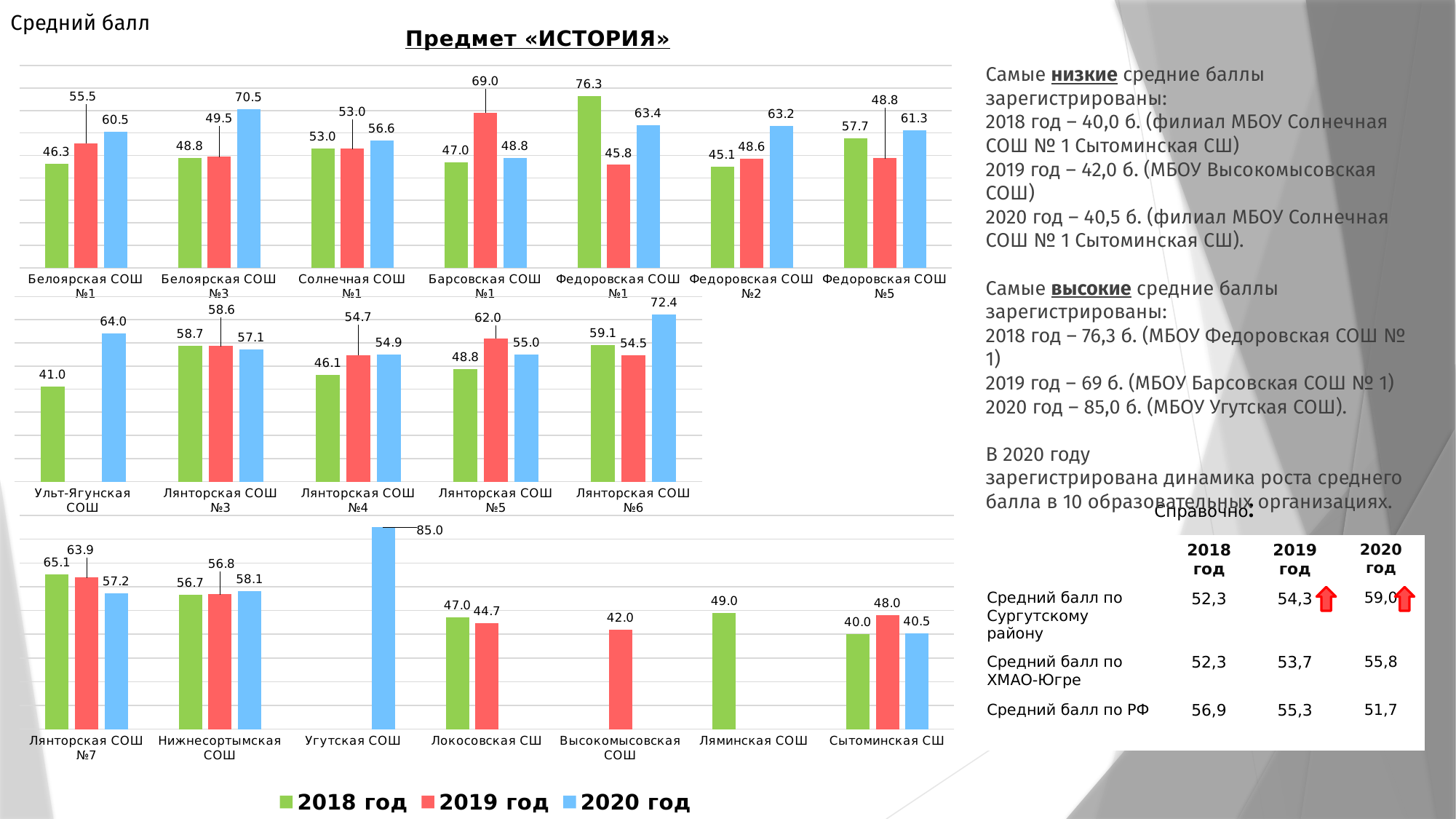

Средний балл

### Chart: Предмет «ИСТОРИЯ»

| Category | 2018 год | 2019 год | 2020 год |
|---|---|---|---|
| Белоярская СОШ №1 | 46.3 | 55.5 | 60.5 |
| Белоярская СОШ №3 | 48.8 | 49.5 | 70.5 |
| Солнечная СОШ №1 | 53.0 | 53.0 | 56.6 |
| Барсовская СОШ №1 | 47.0 | 69.0 | 48.8 |
| Федоровская СОШ №1 | 76.3 | 45.8 | 63.4 |
| Федоровская СОШ №2 | 45.1 | 48.6 | 63.2 |
| Федоровская СОШ №5 | 57.7 | 48.8 | 61.3 |
Самые низкие средние баллы зарегистрированы:
2018 год – 40,0 б. (филиал МБОУ Солнечная СОШ № 1 Сытоминская СШ)
2019 год – 42,0 б. (МБОУ Высокомысовская СОШ)
2020 год – 40,5 б. (филиал МБОУ Солнечная СОШ № 1 Сытоминская СШ).

Самые высокие средние баллы зарегистрированы:
2018 год – 76,3 б. (МБОУ Федоровская СОШ № 1)
2019 год – 69 б. (МБОУ Барсовская СОШ № 1)
2020 год – 85,0 б. (МБОУ Угутская СОШ).

В 2020 году
зарегистрирована динамика роста среднего балла в 10 образовательных организациях.

### Chart

| Category | 2018 год | 2019 год | 2020 год |
|---|---|---|---|
| Ульт-Ягунская СОШ | 41.0 | None | 64.0 |
| Лянторская СОШ №3 | 58.7 | 58.6 | 57.1 |
| Лянторская СОШ №4 | 46.1 | 54.7 | 54.9 |
| Лянторская СОШ №5 | 48.8 | 62.0 | 55.0 |
| Лянторская СОШ №6 | 59.1 | 54.5 | 72.4 |
Справочно:

### Chart

| Category | 2018 год | 2019 год | 2020 год |
|---|---|---|---|
| Лянторская СОШ №7 | 65.1 | 63.9 | 57.2 |
| Нижнесортымская СОШ | 56.7 | 56.8 | 58.1 |
| Угутская СОШ | None | None | 85.0 |
| Локосовская СШ | 47.0 | 44.7 | None |
| Высокомысовская СОШ | None | 42.0 | None |
| Ляминская СОШ | 49.0 | None | None |
| Сытоминская СШ | 40.0 | 48.0 | 40.5 |
|  | 2018 год | 2019 год | 2020 год |
| --- | --- | --- | --- |
| Средний балл по Сургутскому району | 52,3 | 54,3 | 59,0 |
| Средний балл по ХМАО-Югре | 52,3 | 53,7 | 55,8 |
| Средний балл по РФ | 56,9 | 55,3 | 51,7 |